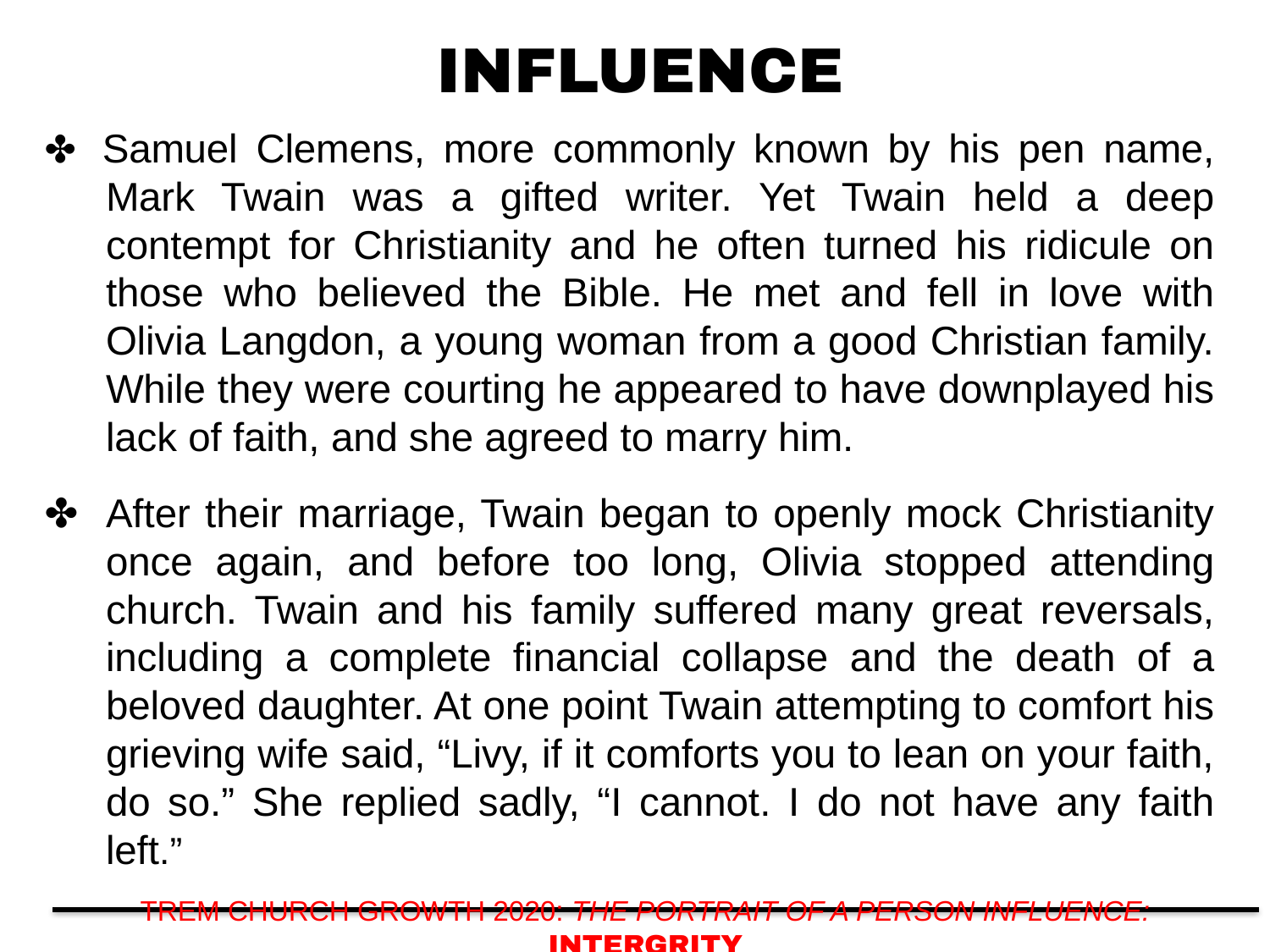

# INFLUENCE
✤  Samuel Clemens, more commonly known by his pen name, Mark Twain was a gifted writer. Yet Twain held a deep contempt for Christianity and he often turned his ridicule on those who believed the Bible. He met and fell in love with Olivia Langdon, a young woman from a good Christian family. While they were courting he appeared to have downplayed his lack of faith, and she agreed to marry him.
✤ 	After their marriage, Twain began to openly mock Christianity once again, and before too long, Olivia stopped attending church. Twain and his family suffered many great reversals, including a complete ﬁnancial collapse and the death of a beloved daughter. At one point Twain attempting to comfort his grieving wife said, “Livy, if it comforts you to lean on your faith, do so.” She replied sadly, “I cannot. I do not have any faith left.”
TREM CHURCH GROWTH 2020: THE PORTRAIT OF A PERSON INFLUENCE: INTERGRITY